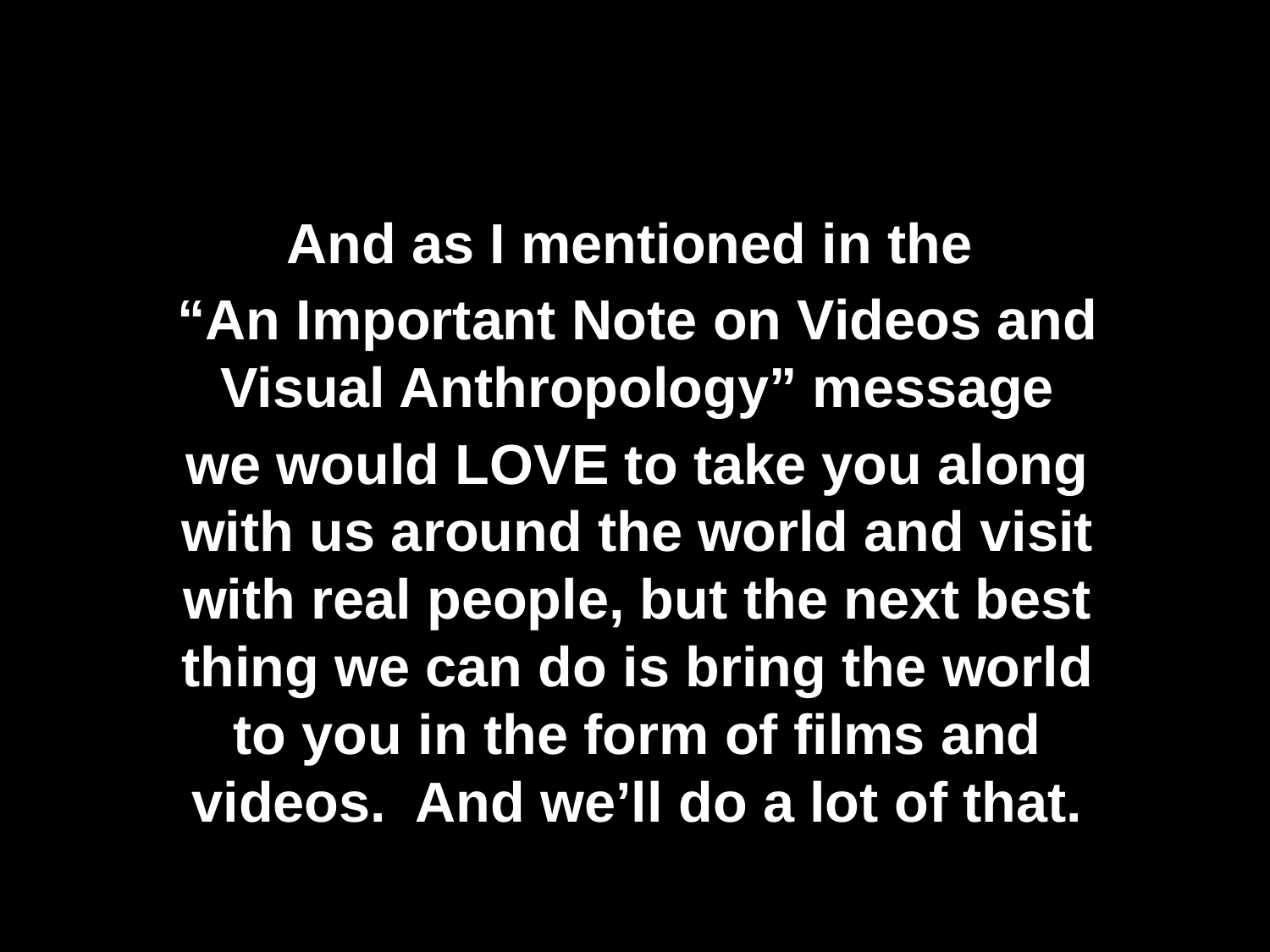

And as I mentioned in the
“An Important Note on Videos and Visual Anthropology” message
we would LOVE to take you along with us around the world and visit with real people, but the next best thing we can do is bring the world to you in the form of films and videos.  And we’ll do a lot of that.